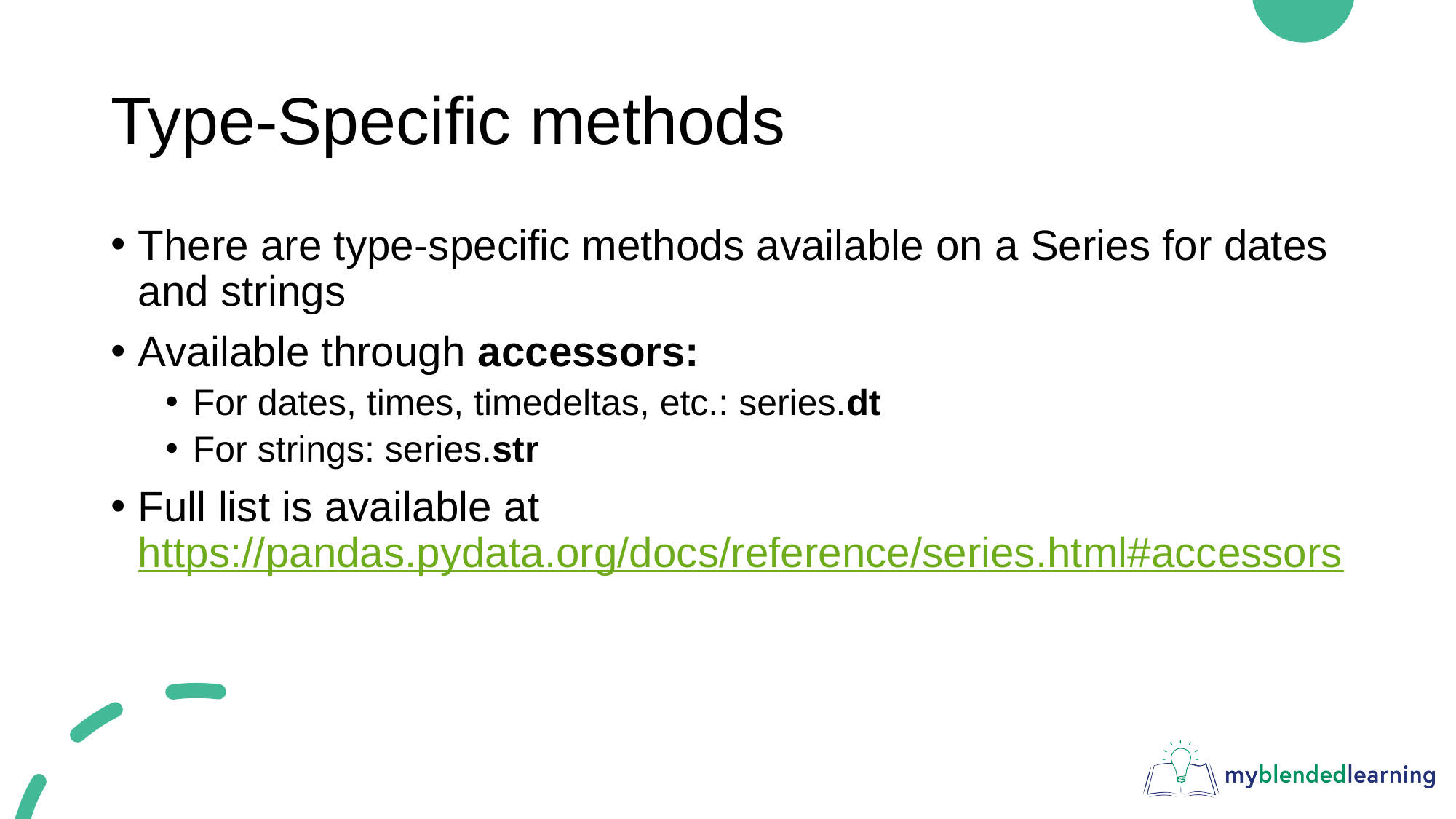

# Type-Specific methods
There are type-specific methods available on a Series for dates and strings
Available through accessors:
For dates, times, timedeltas, etc.: series.dt
For strings: series.str
Full list is available at https://pandas.pydata.org/docs/reference/series.html#accessors